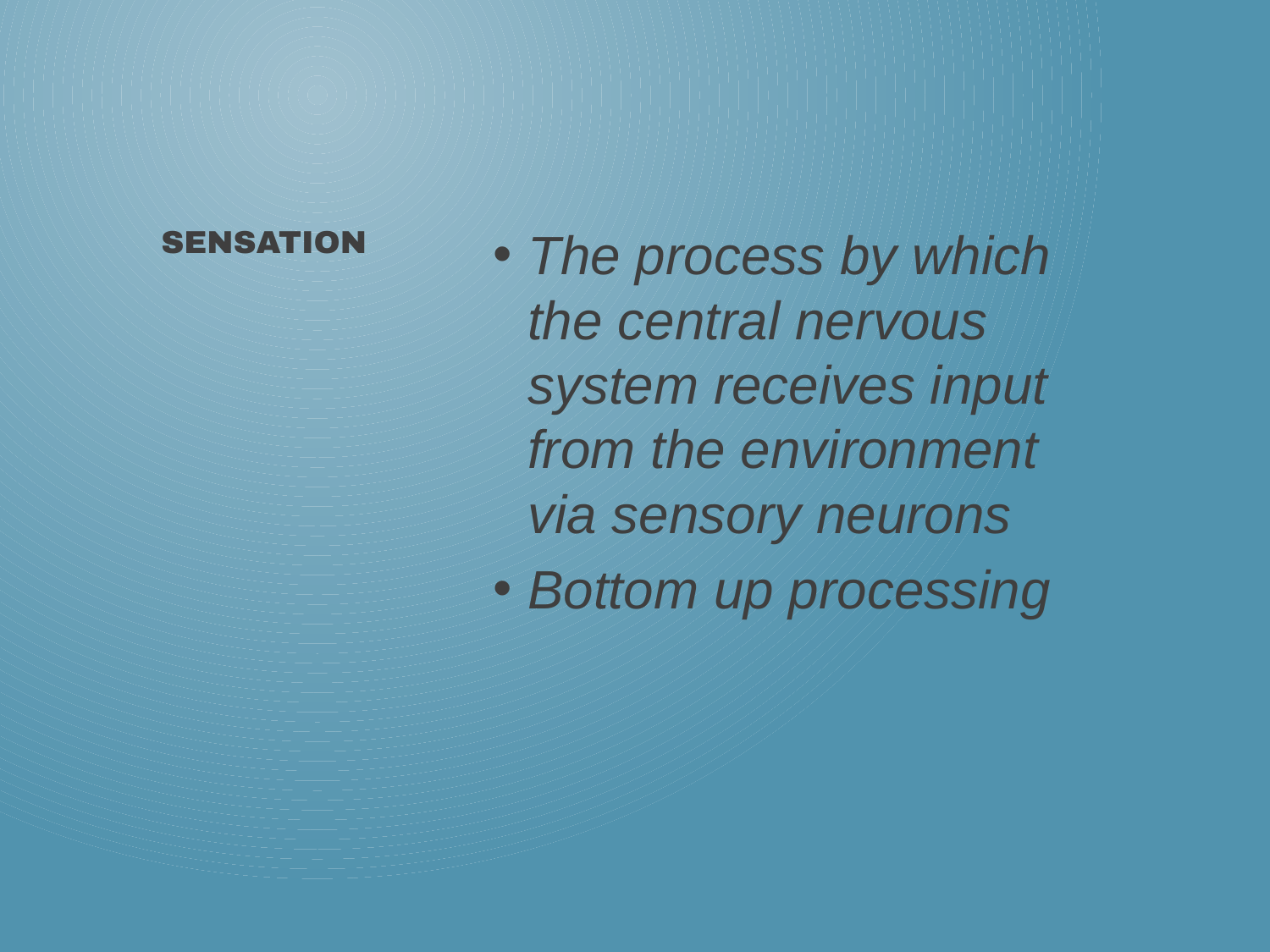

The process by which the central nervous system receives input from the environment via sensory neurons
Bottom up processing
# Sensation